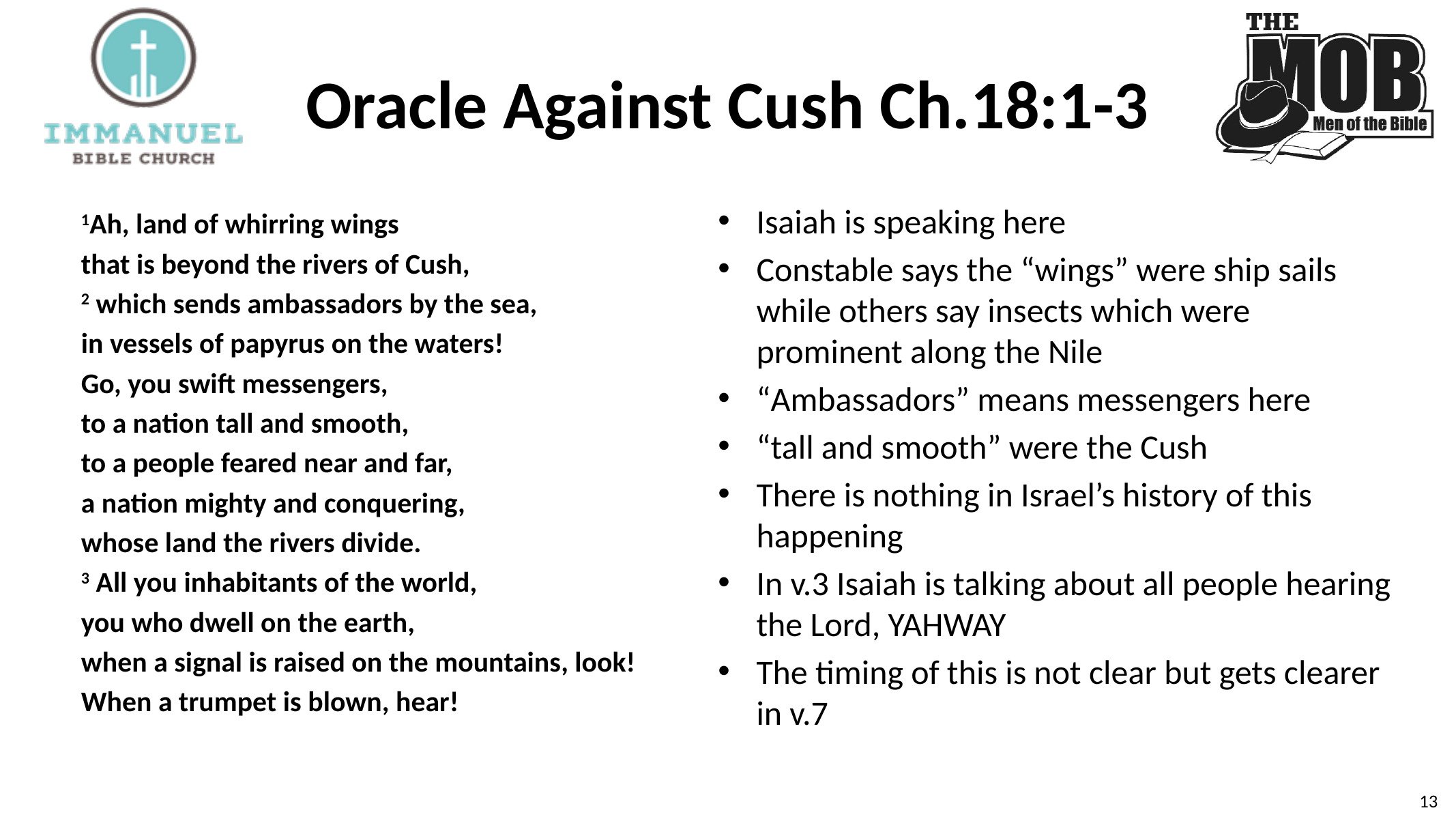

# Oracle Against Cush Ch.18:1-3
Isaiah is speaking here
Constable says the “wings” were ship sails while others say insects which were prominent along the Nile
“Ambassadors” means messengers here
“tall and smooth” were the Cush
There is nothing in Israel’s history of this happening
In v.3 Isaiah is talking about all people hearing the Lord, YAHWAY
The timing of this is not clear but gets clearer in v.7
1Ah, land of whirring wings
that is beyond the rivers of Cush,
2 which sends ambassadors by the sea,
in vessels of papyrus on the waters!
Go, you swift messengers,
to a nation tall and smooth,
to a people feared near and far,
a nation mighty and conquering,
whose land the rivers divide.
3 All you inhabitants of the world,
you who dwell on the earth,
when a signal is raised on the mountains, look!
When a trumpet is blown, hear!
13